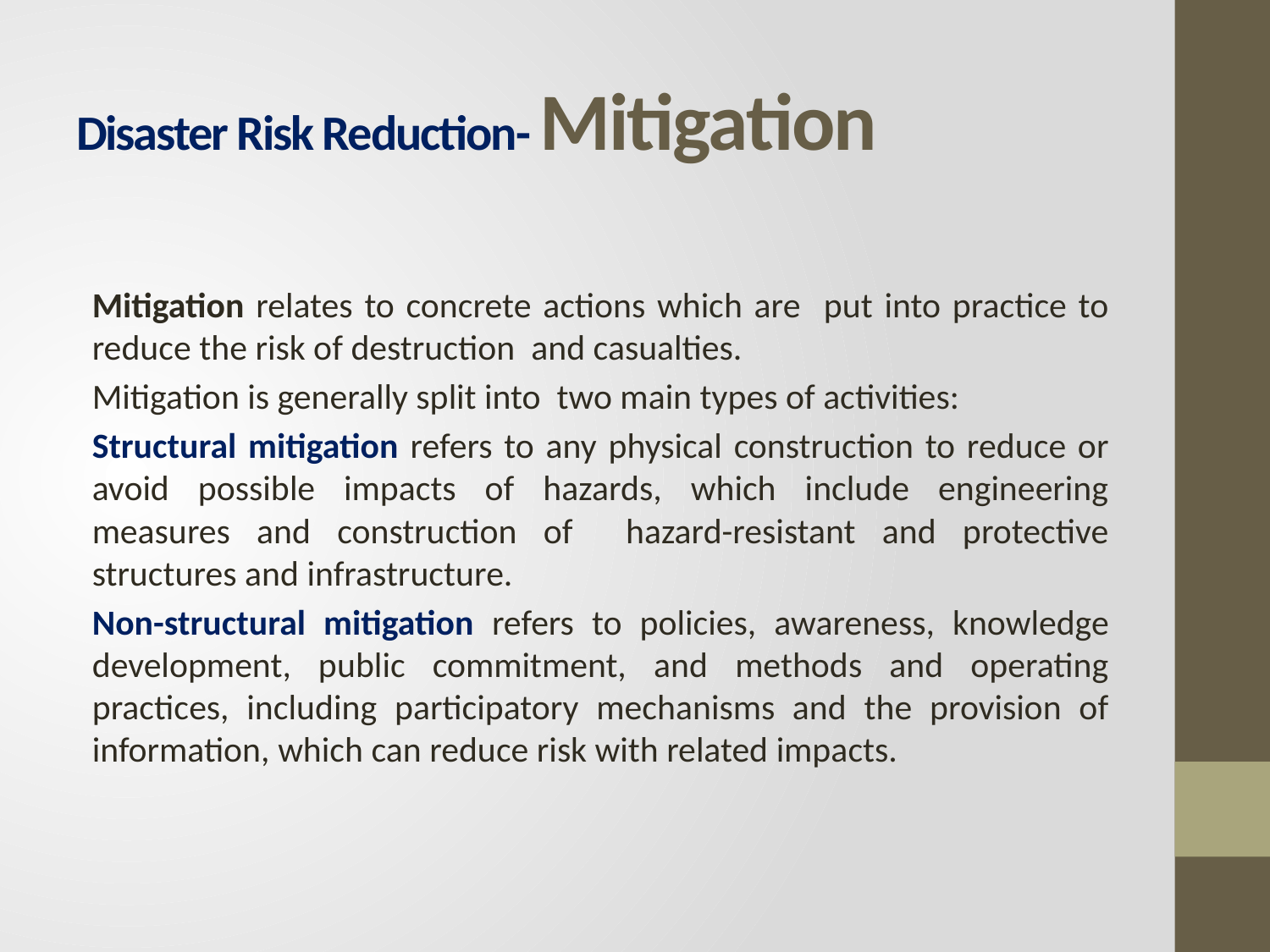

# Disaster Risk Reduction- Mitigation

Mitigation relates to concrete actions which are  put into practice to reduce the risk of destruction  and casualties.
Mitigation is generally split into  two main types of activities:
Structural mitigation refers to any physical construction to reduce or avoid possible impacts of hazards, which include engineering measures and construction of  hazard-resistant and protective structures and infrastructure.
Non-structural mitigation refers to policies, awareness, knowledge development, public commitment, and methods and operating practices, including participatory mechanisms and the provision of information, which can reduce risk with related impacts.